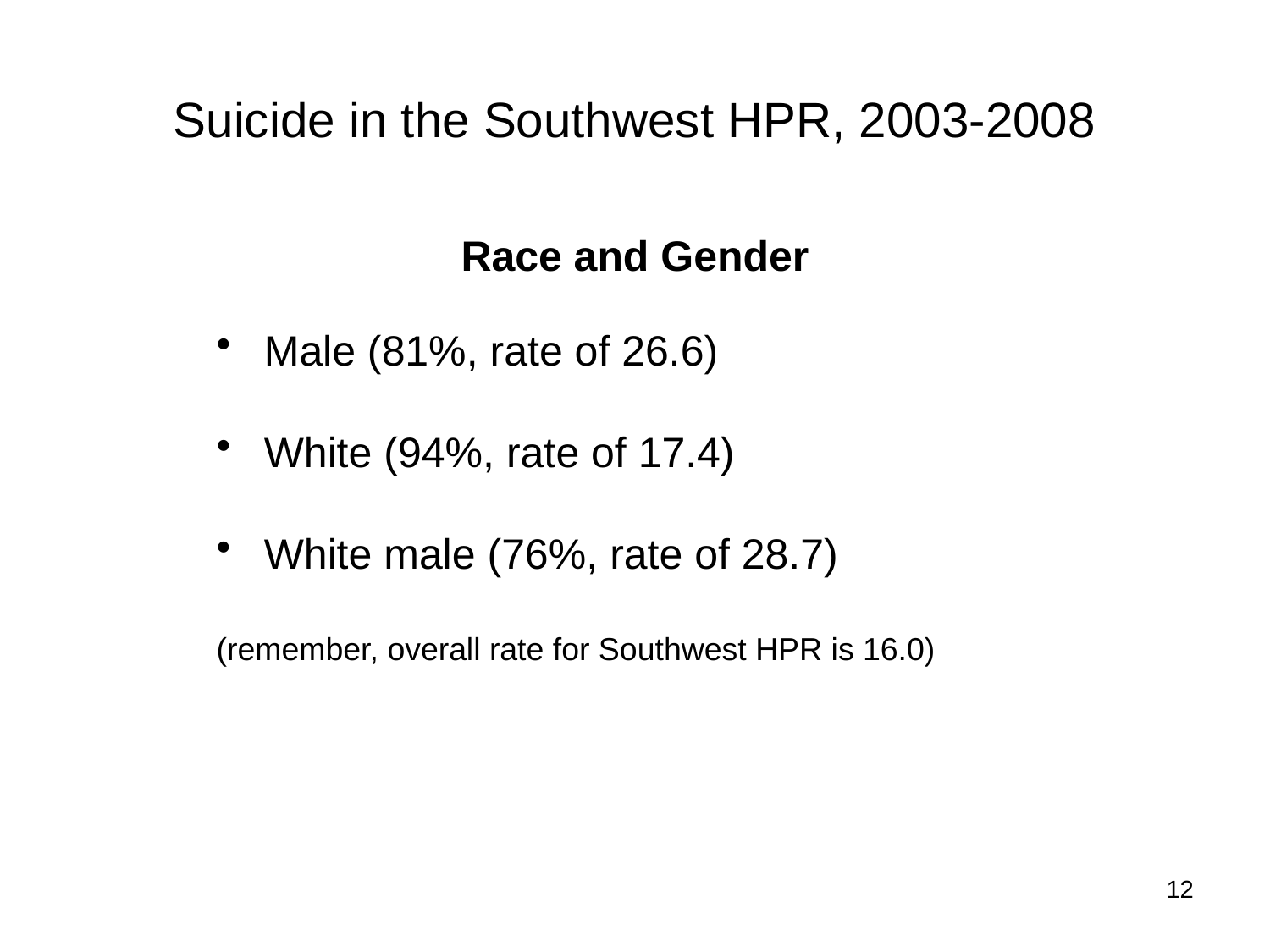

# Suicide in the Southwest HPR, 2003-2008
Race and Gender
Male (81%, rate of 26.6)
White (94%, rate of 17.4)
White male (76%, rate of 28.7)
(remember, overall rate for Southwest HPR is 16.0)
12